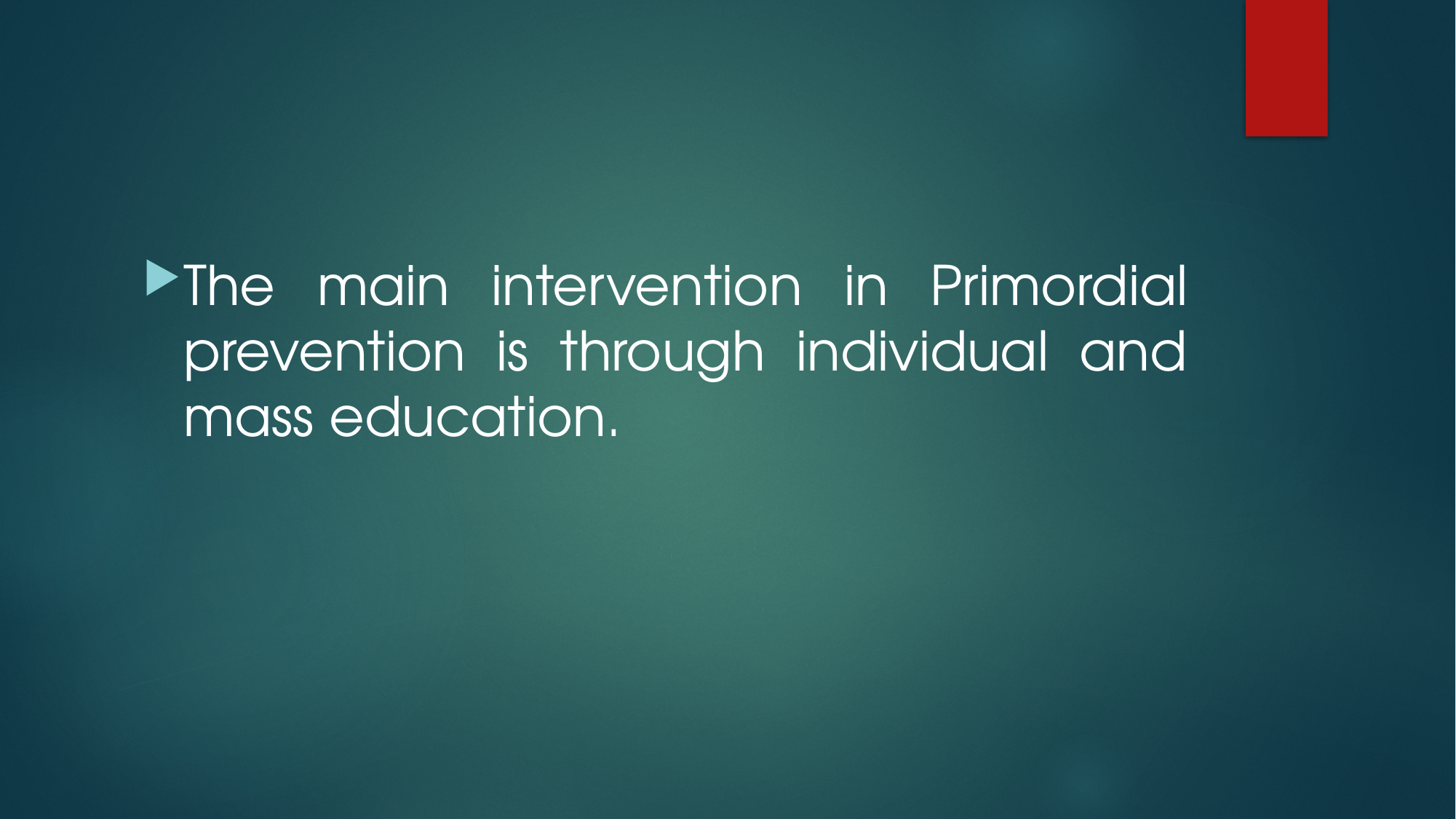

The main intervention in Primordial prevention is through individual and mass education.